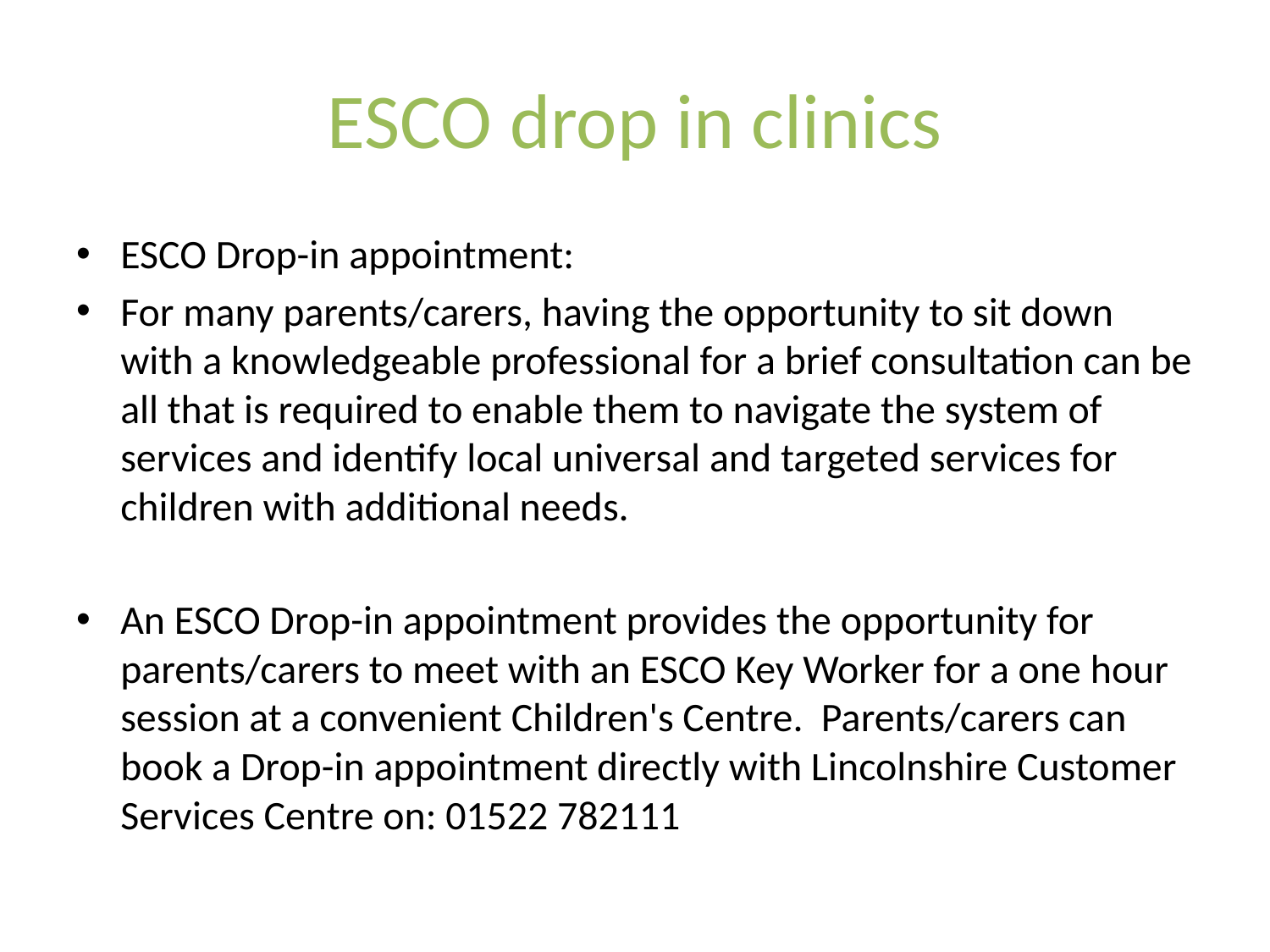

# ESCO drop in clinics
ESCO Drop-in appointment:
For many parents/carers, having the opportunity to sit down with a knowledgeable professional for a brief consultation can be all that is required to enable them to navigate the system of services and identify local universal and targeted services for children with additional needs.

An ESCO Drop-in appointment provides the opportunity for parents/carers to meet with an ESCO Key Worker for a one hour session at a convenient Children's Centre.  Parents/carers can book a Drop-in appointment directly with Lincolnshire Customer Services Centre on: 01522 782111